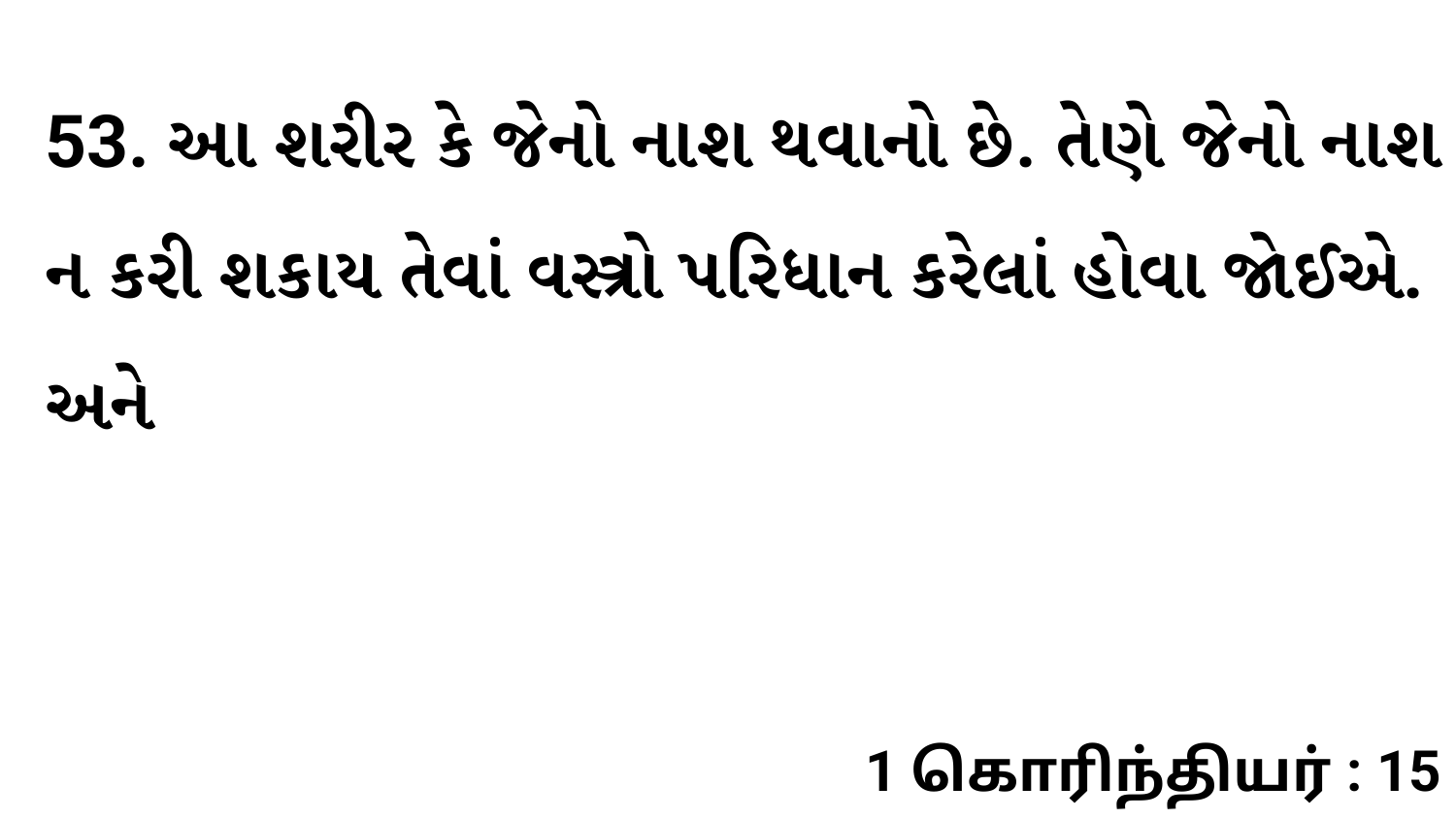

53. આ શરીર કે જેનો નાશ થવાનો છે. તેણે જેનો નાશ ન કરી શકાય તેવાં વસ્ત્રો પરિધાન કરેલાં હોવા જોઈએ. અને
1 கொரிந்தியர் : 15